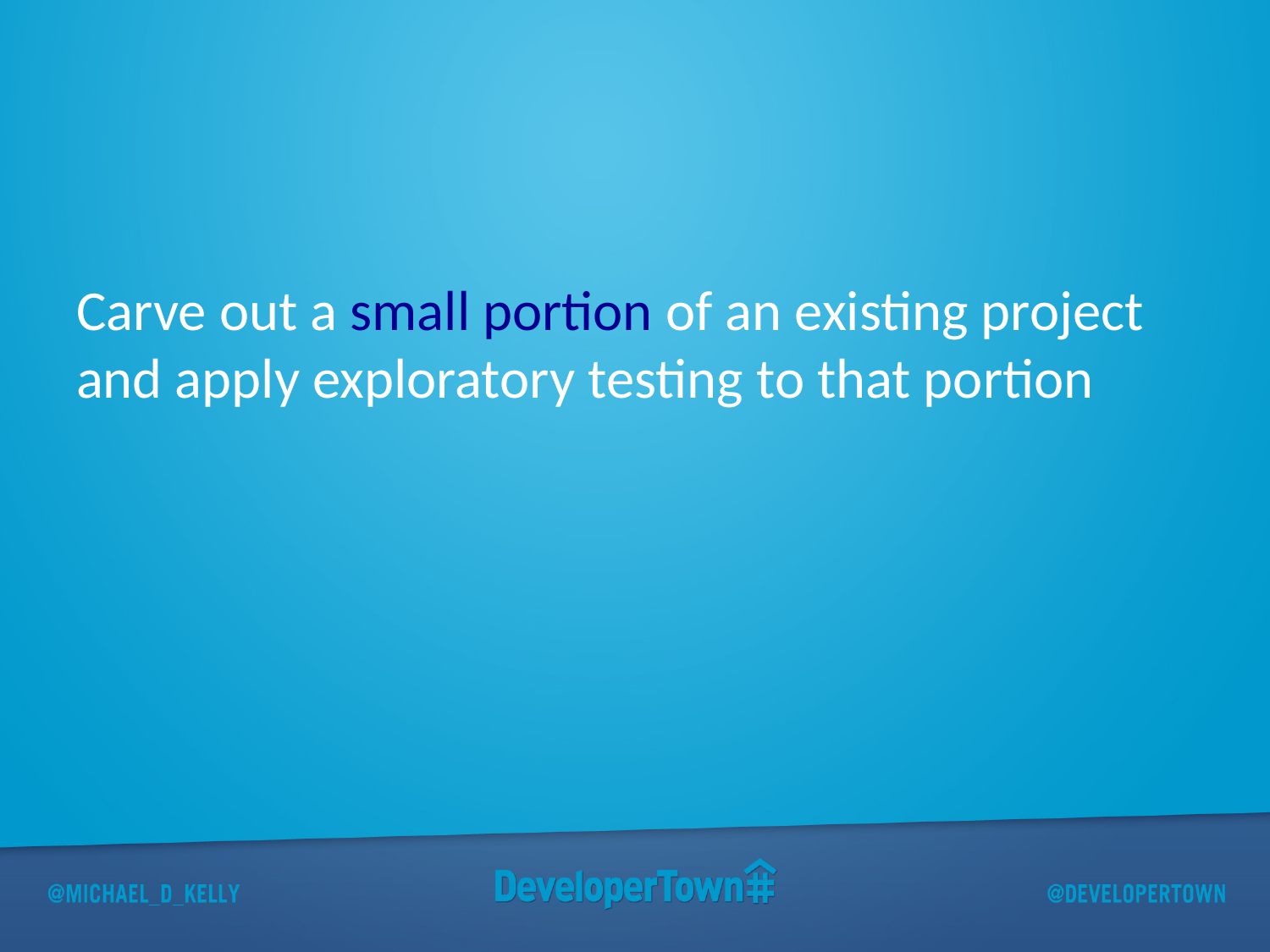

Carve out a small portion of an existing project and apply exploratory testing to that portion